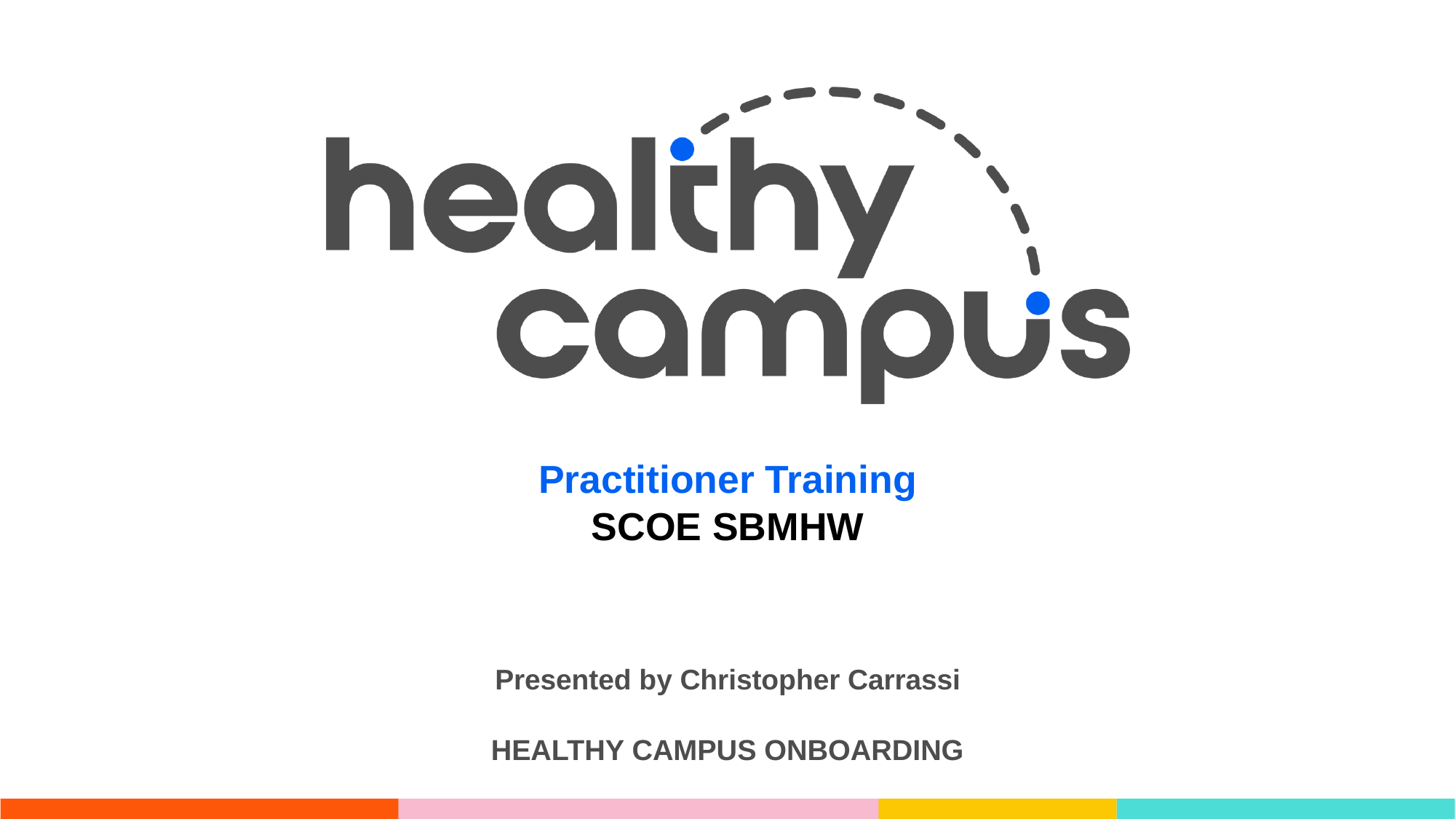

Practitioner Training
SCOE SBMHW
Presented by Christopher Carrassi
HEALTHY CAMPUS ONBOARDING